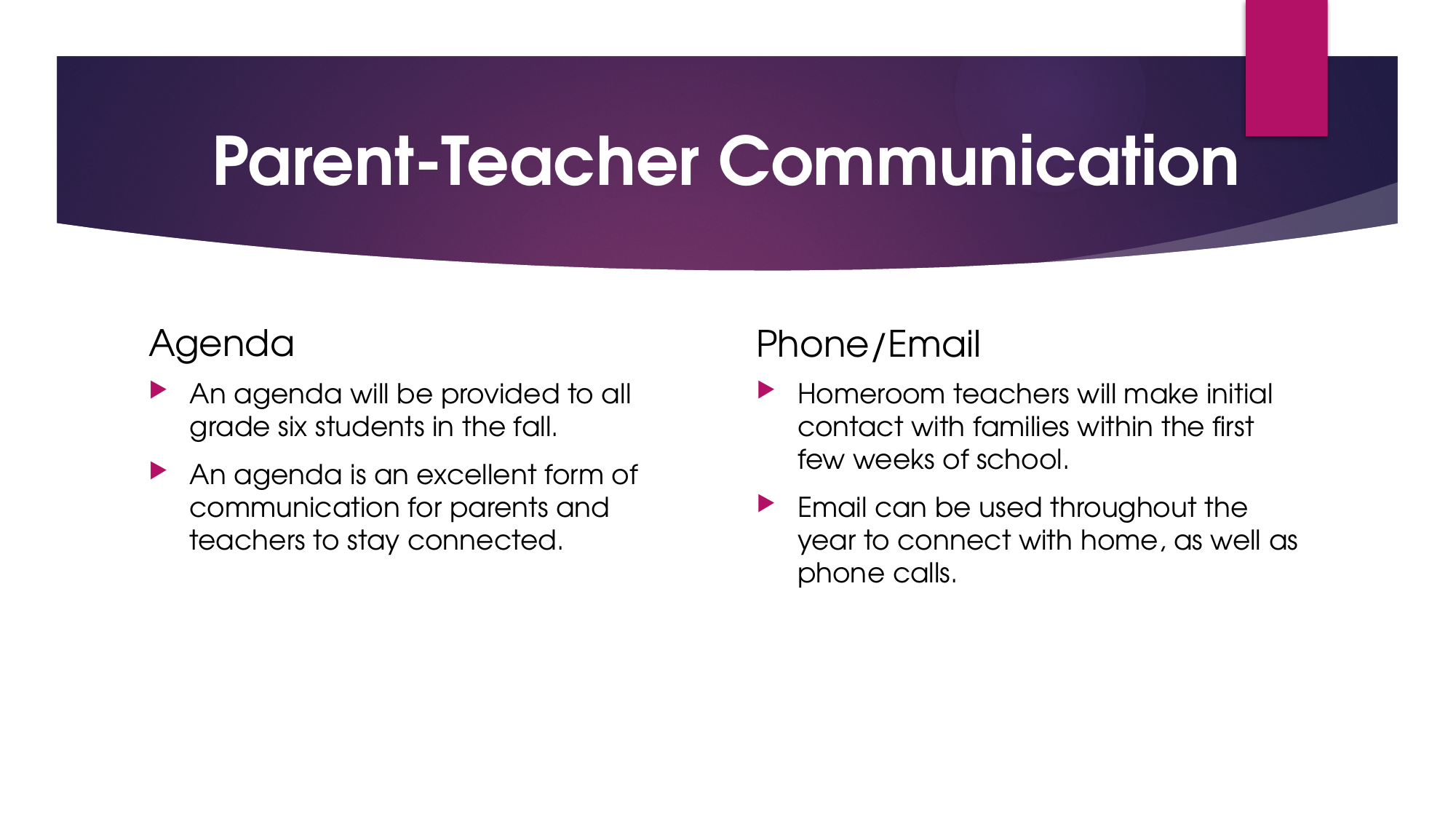

# Parent-Teacher Communication

Agenda
Phone/Email
An agenda will be provided to all grade six students in the fall.
An agenda is an excellent form of communication for parents and teachers to stay connected.

Homeroom teachers will make initial contact with families within the first few weeks of school.
Email can be used throughout the year to connect with home, as well as phone calls.